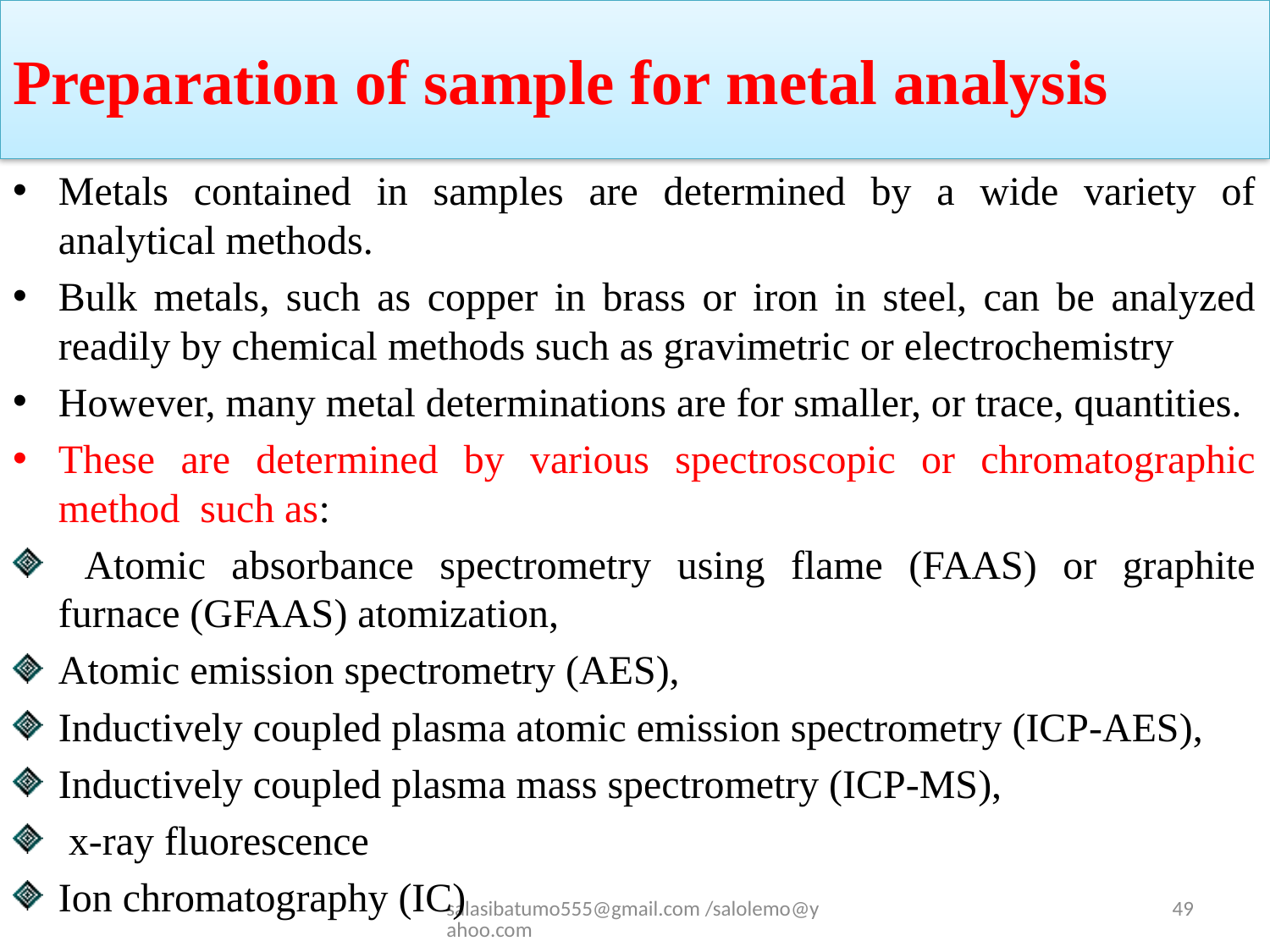

# Preparation of sample for metal analysis
Metals contained in samples are determined by a wide variety of analytical methods.
Bulk metals, such as copper in brass or iron in steel, can be analyzed readily by chemical methods such as gravimetric or electrochemistry
However, many metal determinations are for smaller, or trace, quantities.
These are determined by various spectroscopic or chromatographic method  such as:
 Atomic absorbance spectrometry using flame (FAAS) or graphite furnace (GFAAS) atomization,
Atomic emission spectrometry (AES),
Inductively coupled plasma atomic emission spectrometry (ICP-AES),
Inductively coupled plasma mass spectrometry (ICP-MS),
 x-ray fluorescence
Ion chromatography (IC)
salasibatumo555@gmail.com /salolemo@yahoo.com
49